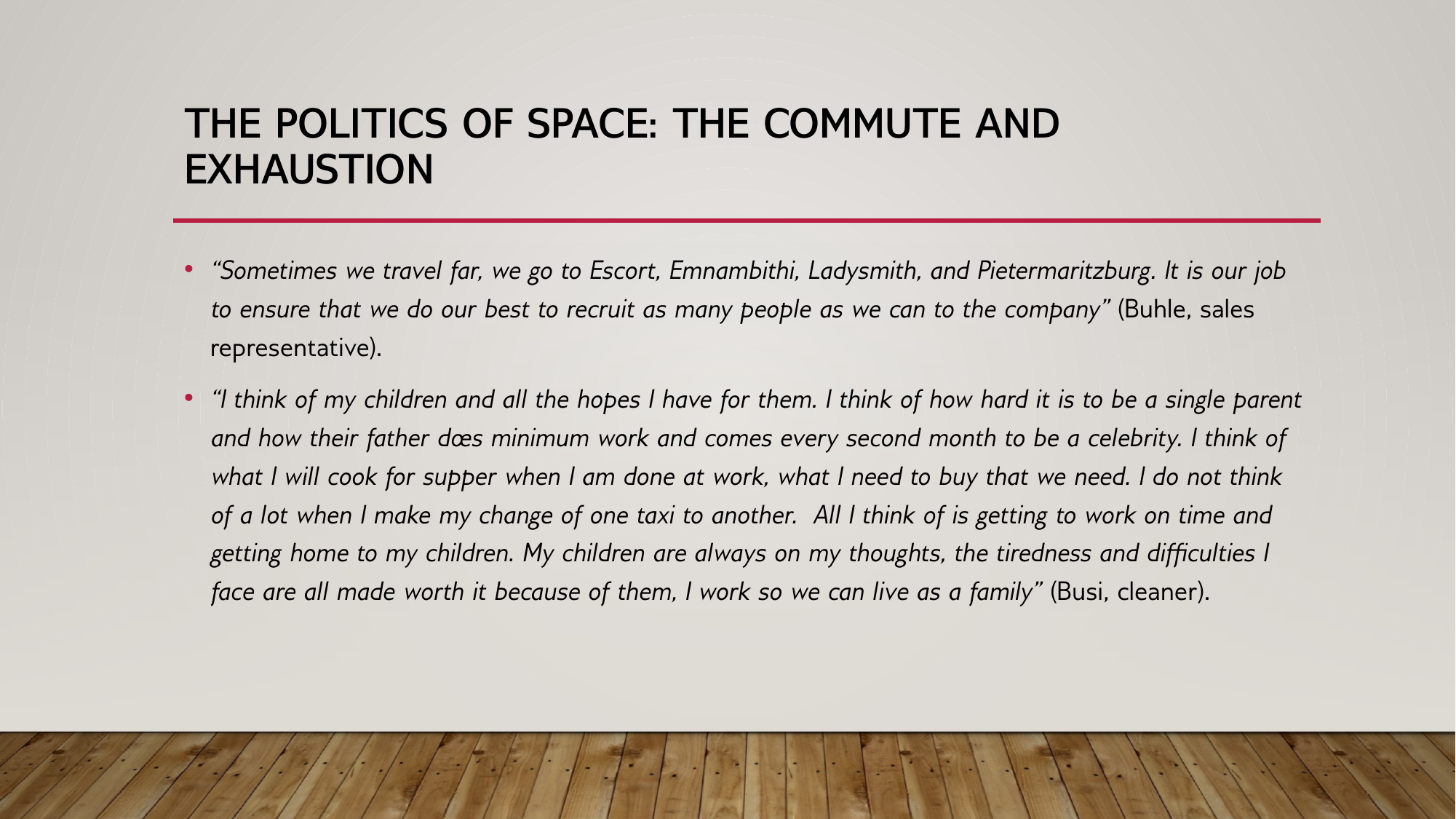

# The politics of space: the commute and exhaustion
“Sometimes we travel far, we go to Escort, Emnambithi, Ladysmith, and Pietermaritzburg. It is our job to ensure that we do our best to recruit as many people as we can to the company” (Buhle, sales representative).
“I think of my children and all the hopes I have for them. I think of how hard it is to be a single parent and how their father does minimum work and comes every second month to be a celebrity. I think of what I will cook for supper when I am done at work, what I need to buy that we need. I do not think of a lot when I make my change of one taxi to another.  All I think of is getting to work on time and getting home to my children. My children are always on my thoughts, the tiredness and difficulties I face are all made worth it because of them, I work so we can live as a family” (Busi, cleaner).